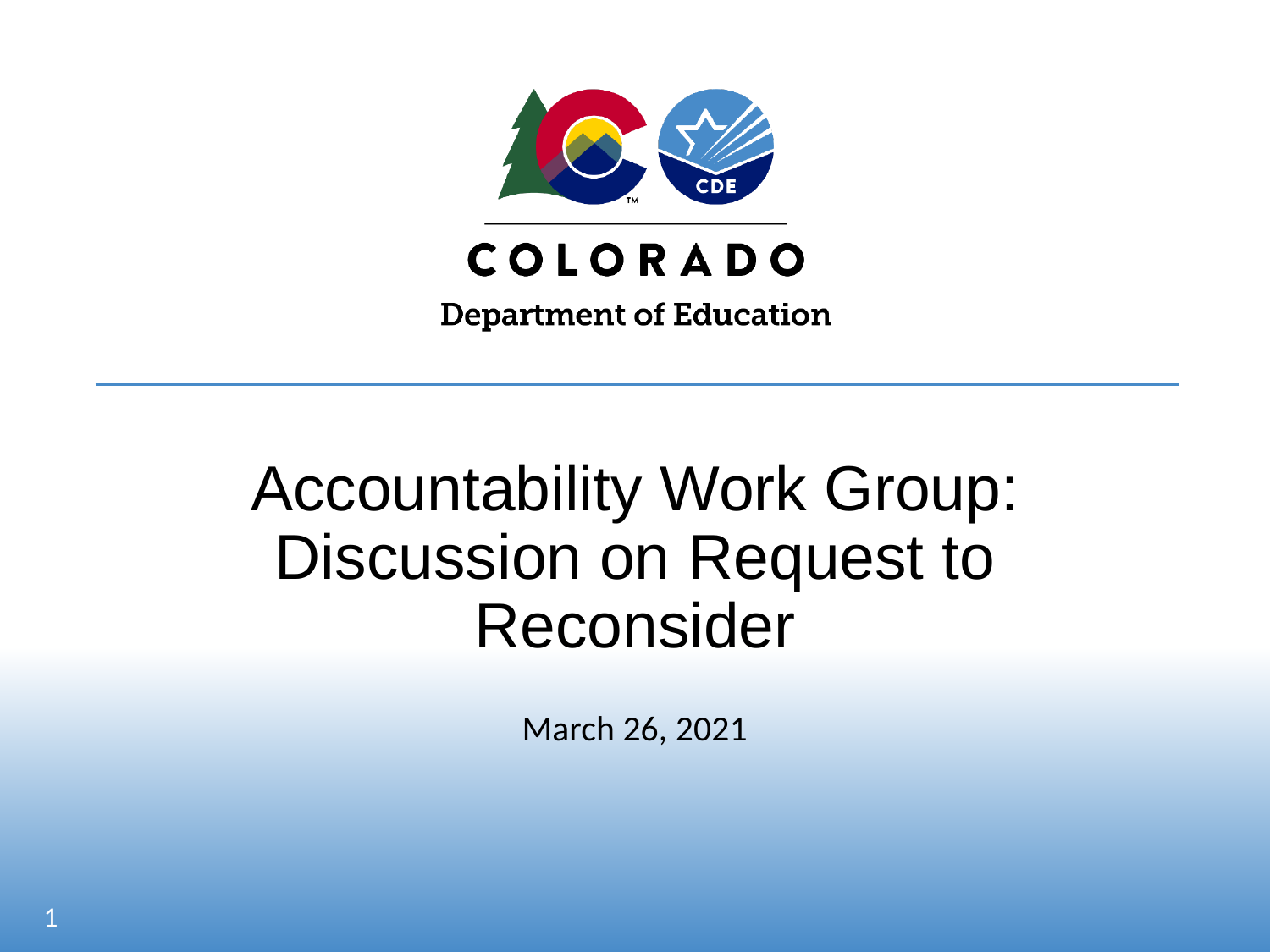

# Accountability Work Group: Discussion on Request to Reconsider
March 26, 2021
1